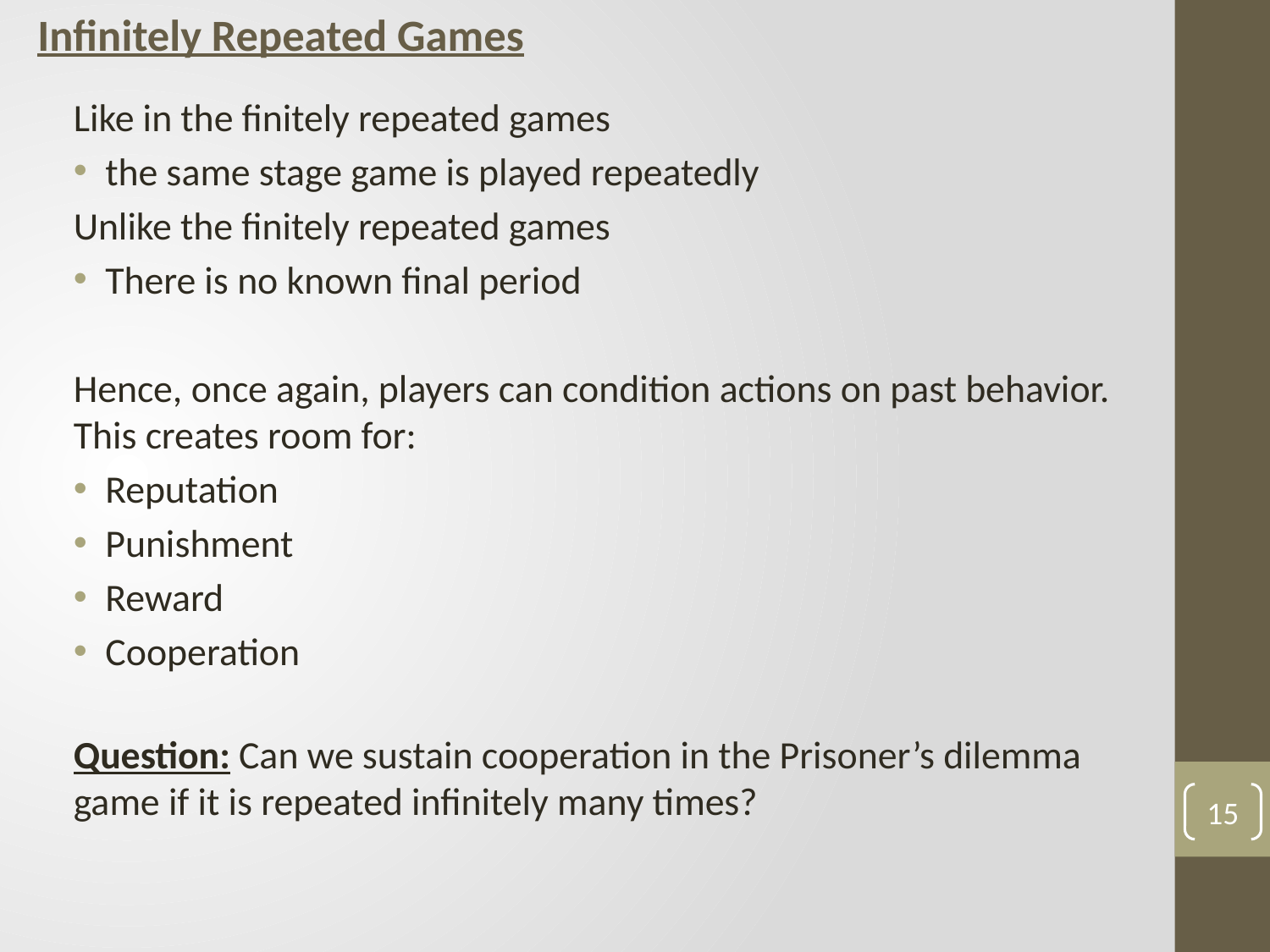

# Infinitely Repeated Games
Like in the finitely repeated games
the same stage game is played repeatedly
Unlike the finitely repeated games
There is no known final period

Hence, once again, players can condition actions on past behavior. This creates room for:
Reputation
Punishment
Reward
Cooperation

Question: Can we sustain cooperation in the Prisoner’s dilemma game if it is repeated infinitely many times?
15